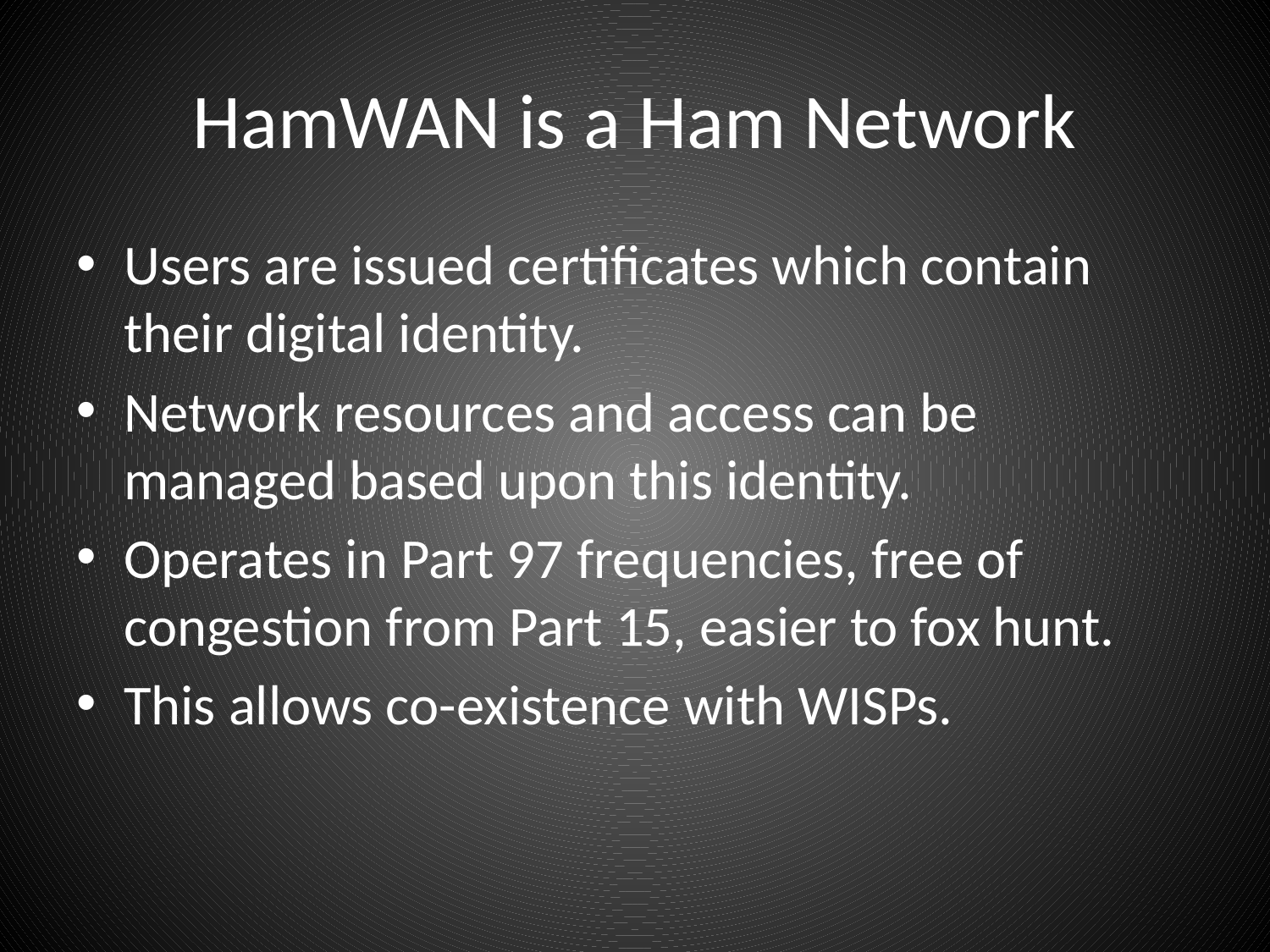

# HamWAN is a Ham Network
Users are issued certificates which contain their digital identity.
Network resources and access can be managed based upon this identity.
Operates in Part 97 frequencies, free of congestion from Part 15, easier to fox hunt.
This allows co-existence with WISPs.